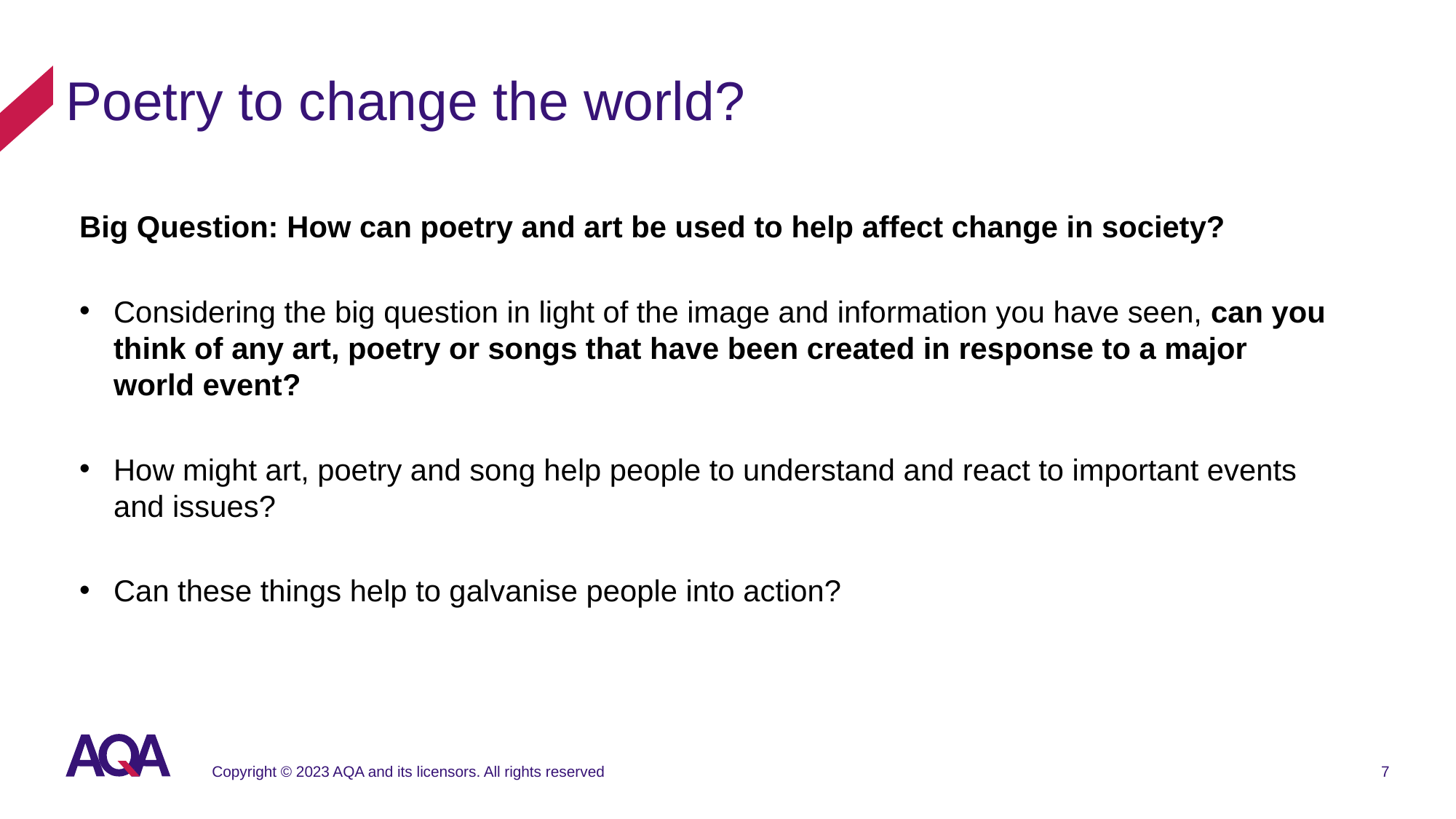

# Poetry to change the world?
Big Question: How can poetry and art be used to help affect change in society?

Considering the big question in light of the image and information you have seen, can you think of any art, poetry or songs that have been created in response to a major world event?

How might art, poetry and song help people to understand and react to important events and issues?

Can these things help to galvanise people into action?
Copyright © 2023 AQA and its licensors. All rights reserved
7